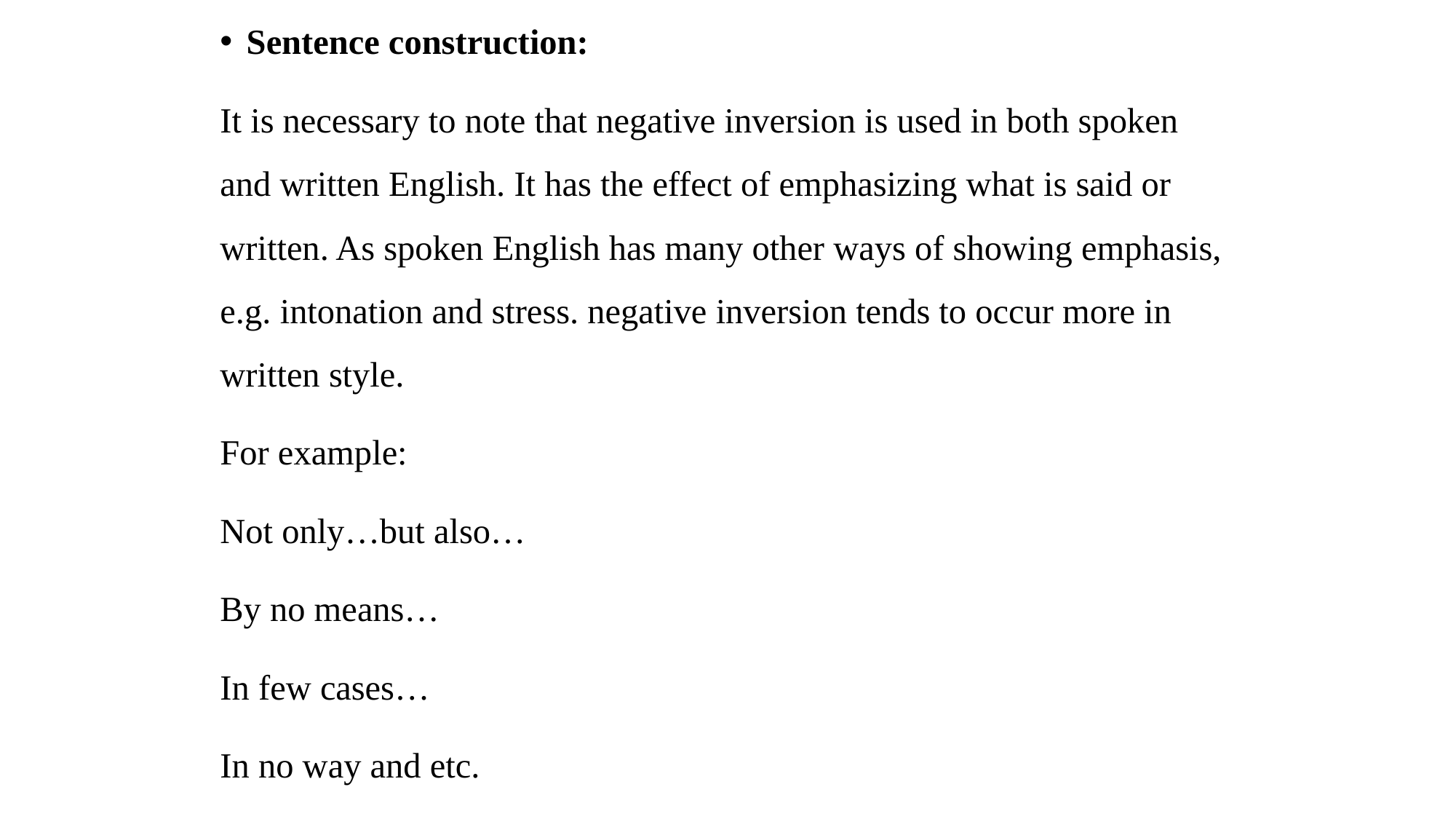

Sentence construction:
It is necessary to note that negative inversion is used in both spoken and written English. It has the effect of emphasizing what is said or written. As spoken English has many other ways of showing emphasis, e.g. intonation and stress. negative inversion tends to occur more in written style.
For example:
Not only…but also…
By no means…
In few cases…
In no way and etc.